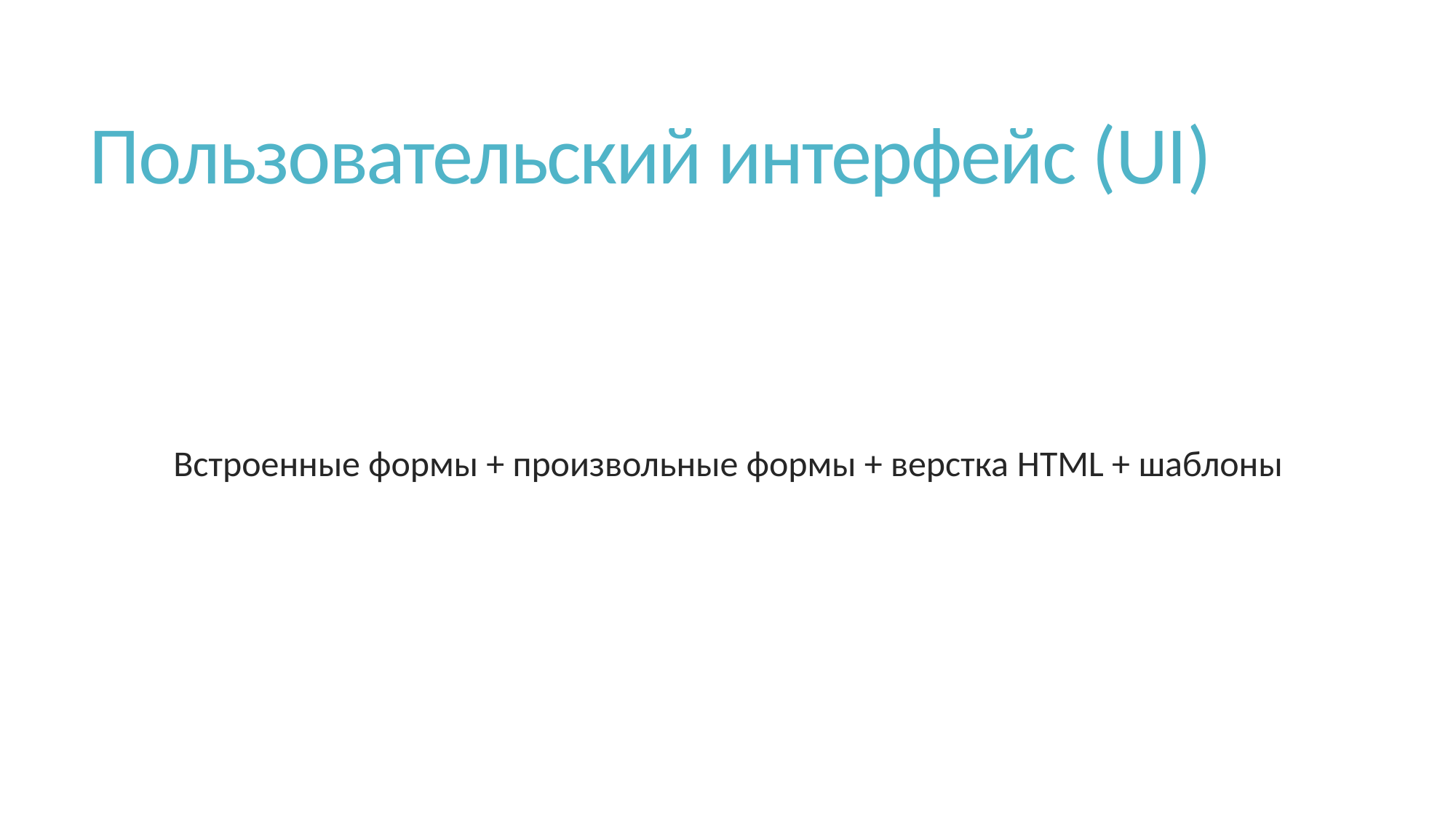

# Пользовательский интерфейс (UI)
Встроенные формы + произвольные формы + верстка HTML + шаблоны